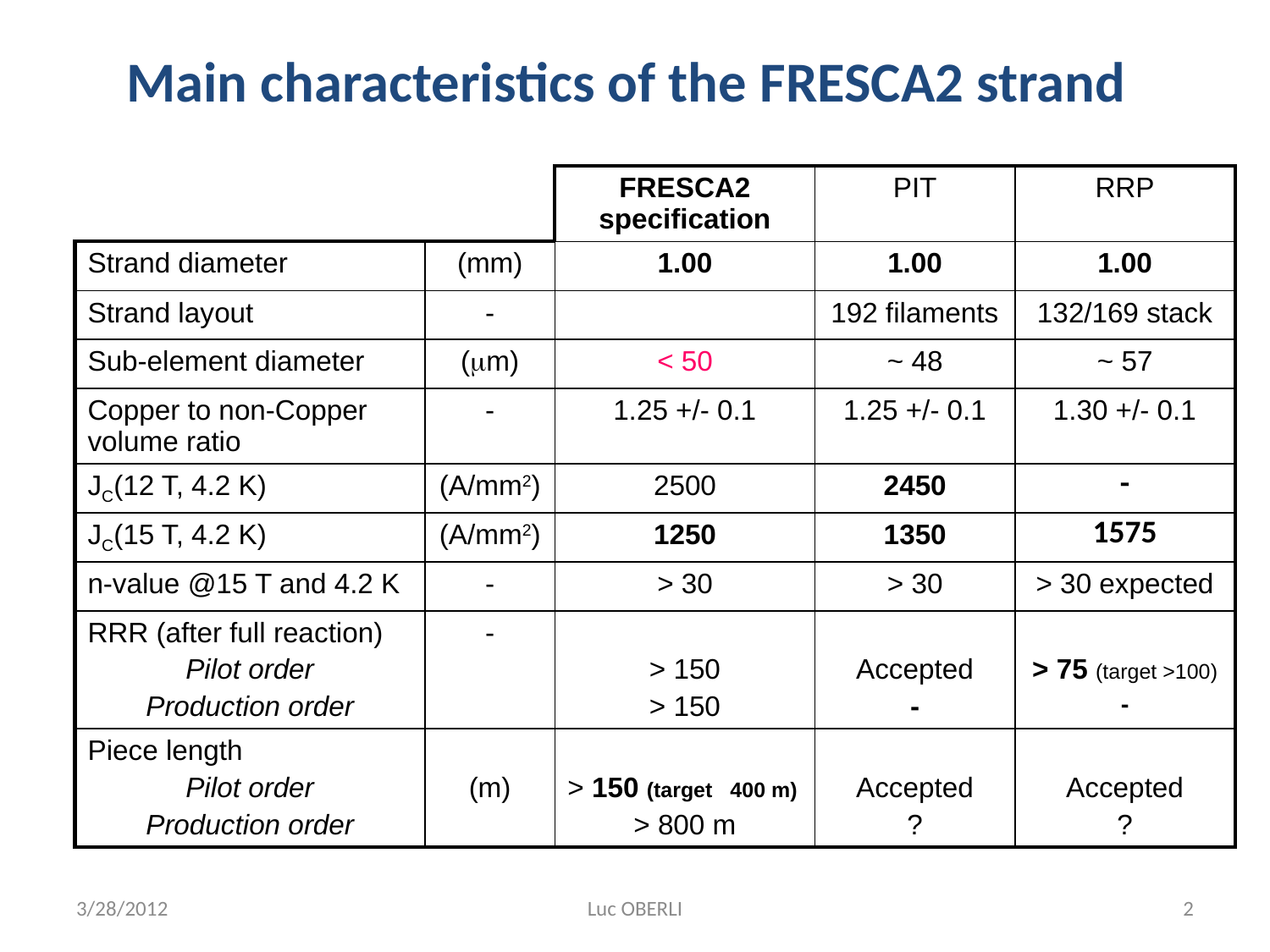

# Main characteristics of the FRESCA2 strand
|  |  | FRESCA2 specification | PIT | RRP |
| --- | --- | --- | --- | --- |
| Strand diameter | (mm) | 1.00 | 1.00 | 1.00 |
| Strand layout | - |  | 192 filaments | 132/169 stack |
| Sub-element diameter | (μm) | < 50 | ~ 48 | ~ 57 |
| Copper to non-Copper volume ratio | - | 1.25 +/- 0.1 | 1.25 +/- 0.1 | 1.30 +/- 0.1 |
| JC(12 T, 4.2 K) | (A/mm2) | 2500 | 2450 | - |
| JC(15 T, 4.2 K) | (A/mm2) | 1250 | 1350 | 1575 |
| n-value @15 T and 4.2 K | - | > 30 | > 30 | > 30 expected |
| RRR (after full reaction) Pilot order Production order | - | > 150 > 150 | Accepted - | > 75 (target >100) - |
| Piece length Pilot order Production order | (m) | > 150 (target 400 m) > 800 m | Accepted ? | Accepted ? |
3/28/2012
Luc OBERLI
2